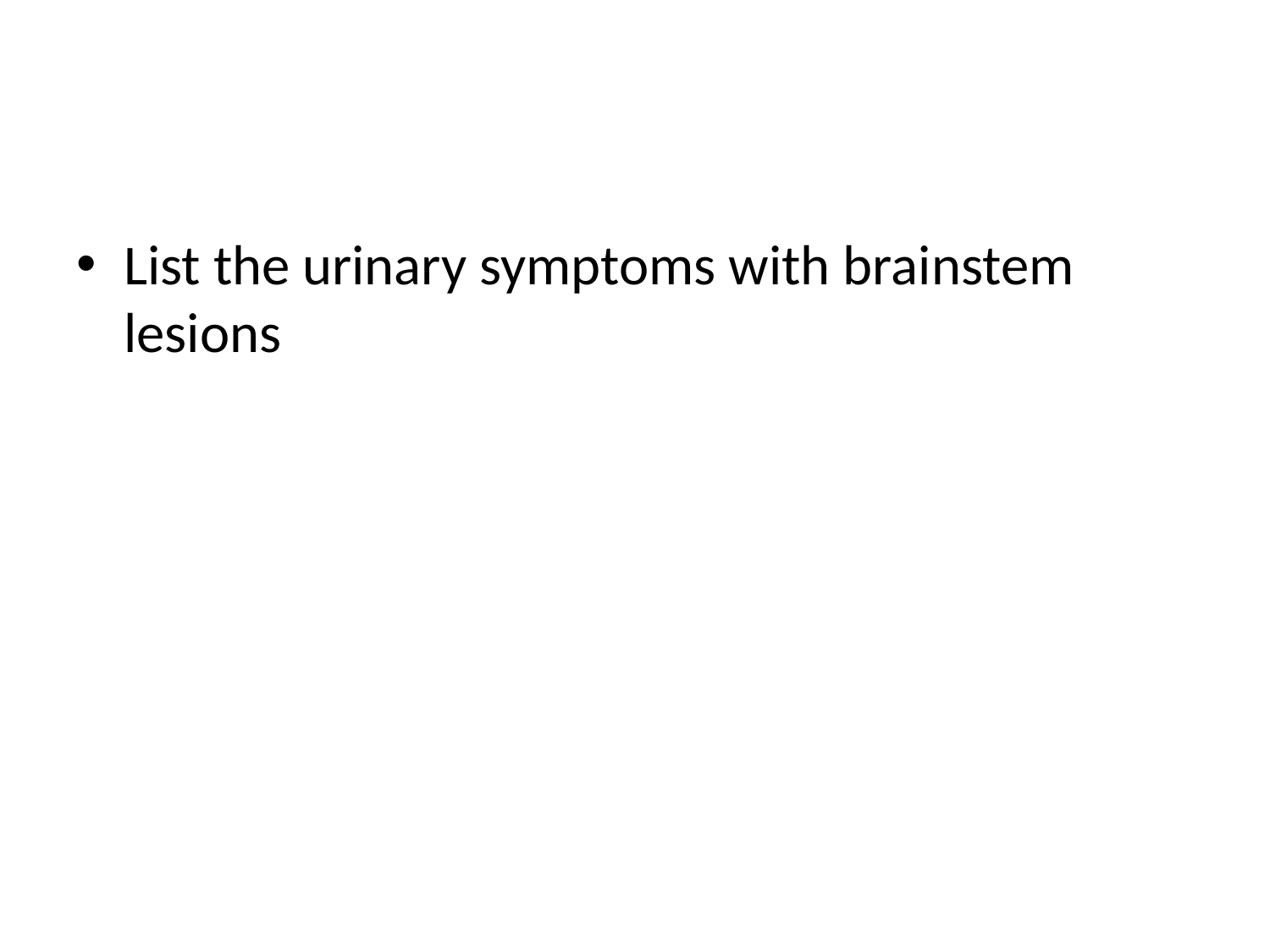

#
List the urinary symptoms with brainstem lesions